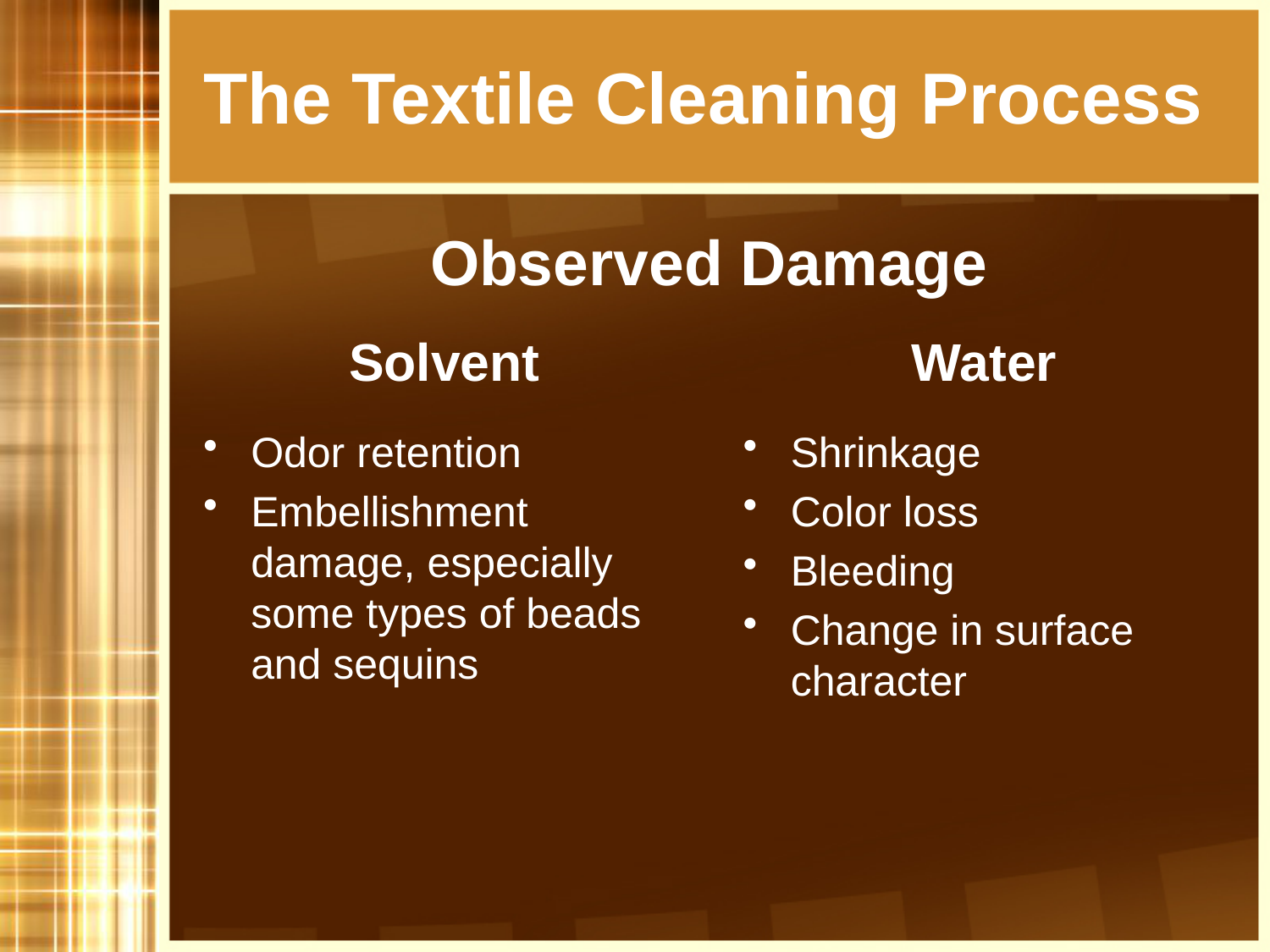

# The Textile Cleaning Process
Observed Damage
Solvent
Water
Odor retention
Embellishment damage, especially some types of beads and sequins

Shrinkage
Color loss
Bleeding
Change in surface character